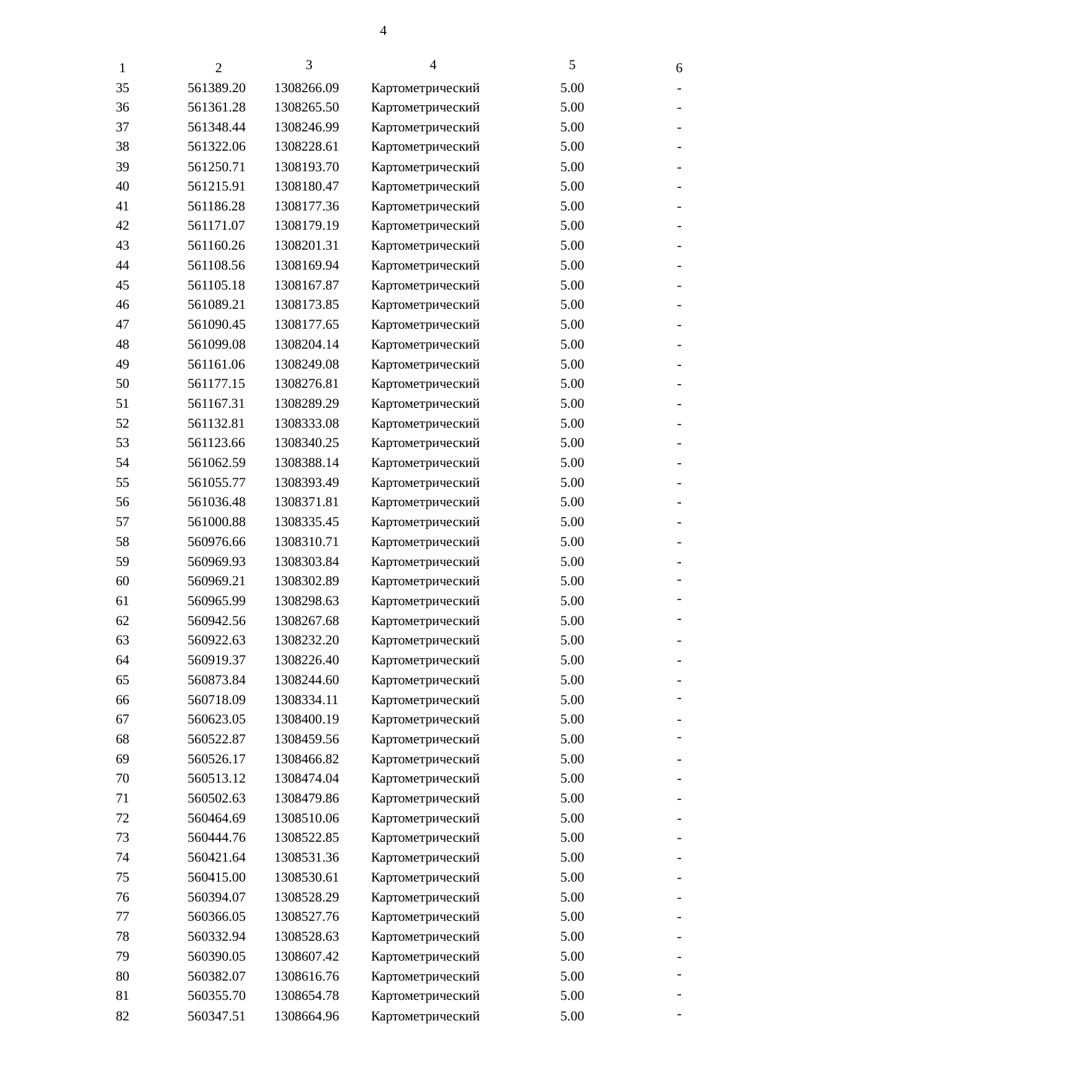

4
| 1 | 2 | 3 | 4 | 5 | 6 |
| --- | --- | --- | --- | --- | --- |
| 35 | 561389.20 | 1308266.09 | Картометрический | 5.00 | - |
| 36 | 561361.28 | 1308265.50 | Картометрический | 5.00 | - |
| 37 | 561348.44 | 1308246.99 | Картометрический | 5.00 | - |
| 38 | 561322.06 | 1308228.61 | Картометрический | 5.00 | - |
| 39 | 561250.71 | 1308193.70 | Картометрический | 5.00 | - |
| 40 | 561215.91 | 1308180.47 | Картометрический | 5.00 | - |
| 41 | 561186.28 | 1308177.36 | Картометрический | 5.00 | - |
| 42 | 561171.07 | 1308179.19 | Картометрический | 5.00 | - |
| 43 | 561160.26 | 1308201.31 | Картометрический | 5.00 | - |
| 44 | 561108.56 | 1308169.94 | Картометрический | 5.00 | - |
| 45 | 561105.18 | 1308167.87 | Картометрический | 5.00 | - |
| 46 | 561089.21 | 1308173.85 | Картометрический | 5.00 | - |
| 47 | 561090.45 | 1308177.65 | Картометрический | 5.00 | - |
| 48 | 561099.08 | 1308204.14 | Картометрический | 5.00 | - |
| 49 | 561161.06 | 1308249.08 | Картометрический | 5.00 | - |
| 50 | 561177.15 | 1308276.81 | Картометрический | 5.00 | - |
| 51 | 561167.31 | 1308289.29 | Картометрический | 5.00 | - |
| 52 | 561132.81 | 1308333.08 | Картометрический | 5.00 | - |
| 53 | 561123.66 | 1308340.25 | Картометрический | 5.00 | - |
| 54 | 561062.59 | 1308388.14 | Картометрический | 5.00 | - |
| 55 | 561055.77 | 1308393.49 | Картометрический | 5.00 | - |
| 56 | 561036.48 | 1308371.81 | Картометрический | 5.00 | - |
| 57 | 561000.88 | 1308335.45 | Картометрический | 5.00 | - |
| 58 | 560976.66 | 1308310.71 | Картометрический | 5.00 | - |
| 59 | 560969.93 | 1308303.84 | Картометрический | 5.00 | - |
| 60 | 560969.21 | 1308302.89 | Картометрический | 5.00 | - |
| 61 | 560965.99 | 1308298.63 | Картометрический | 5.00 | - |
| 62 | 560942.56 | 1308267.68 | Картометрический | 5.00 | - |
| 63 | 560922.63 | 1308232.20 | Картометрический | 5.00 | - |
| 64 | 560919.37 | 1308226.40 | Картометрический | 5.00 | - |
| 65 | 560873.84 | 1308244.60 | Картометрический | 5.00 | - |
| 66 | 560718.09 | 1308334.11 | Картометрический | 5.00 | - |
| 67 | 560623.05 | 1308400.19 | Картометрический | 5.00 | - |
| 68 | 560522.87 | 1308459.56 | Картометрический | 5.00 | - |
| 69 | 560526.17 | 1308466.82 | Картометрический | 5.00 | - |
| 70 | 560513.12 | 1308474.04 | Картометрический | 5.00 | - |
| 71 | 560502.63 | 1308479.86 | Картометрический | 5.00 | - |
| 72 | 560464.69 | 1308510.06 | Картометрический | 5.00 | - |
| 73 | 560444.76 | 1308522.85 | Картометрический | 5.00 | - |
| 74 | 560421.64 | 1308531.36 | Картометрический | 5.00 | - |
| 75 | 560415.00 | 1308530.61 | Картометрический | 5.00 | - |
| 76 | 560394.07 | 1308528.29 | Картометрический | 5.00 | - |
| 77 | 560366.05 | 1308527.76 | Картометрический | 5.00 | - |
| 78 | 560332.94 | 1308528.63 | Картометрический | 5.00 | - |
| 79 | 560390.05 | 1308607.42 | Картометрический | 5.00 | - |
| 80 | 560382.07 | 1308616.76 | Картометрический | 5.00 | - |
| 81 | 560355.70 | 1308654.78 | Картометрический | 5.00 | - |
| 82 | 560347.51 | 1308664.96 | Картометрический | 5.00 | - |